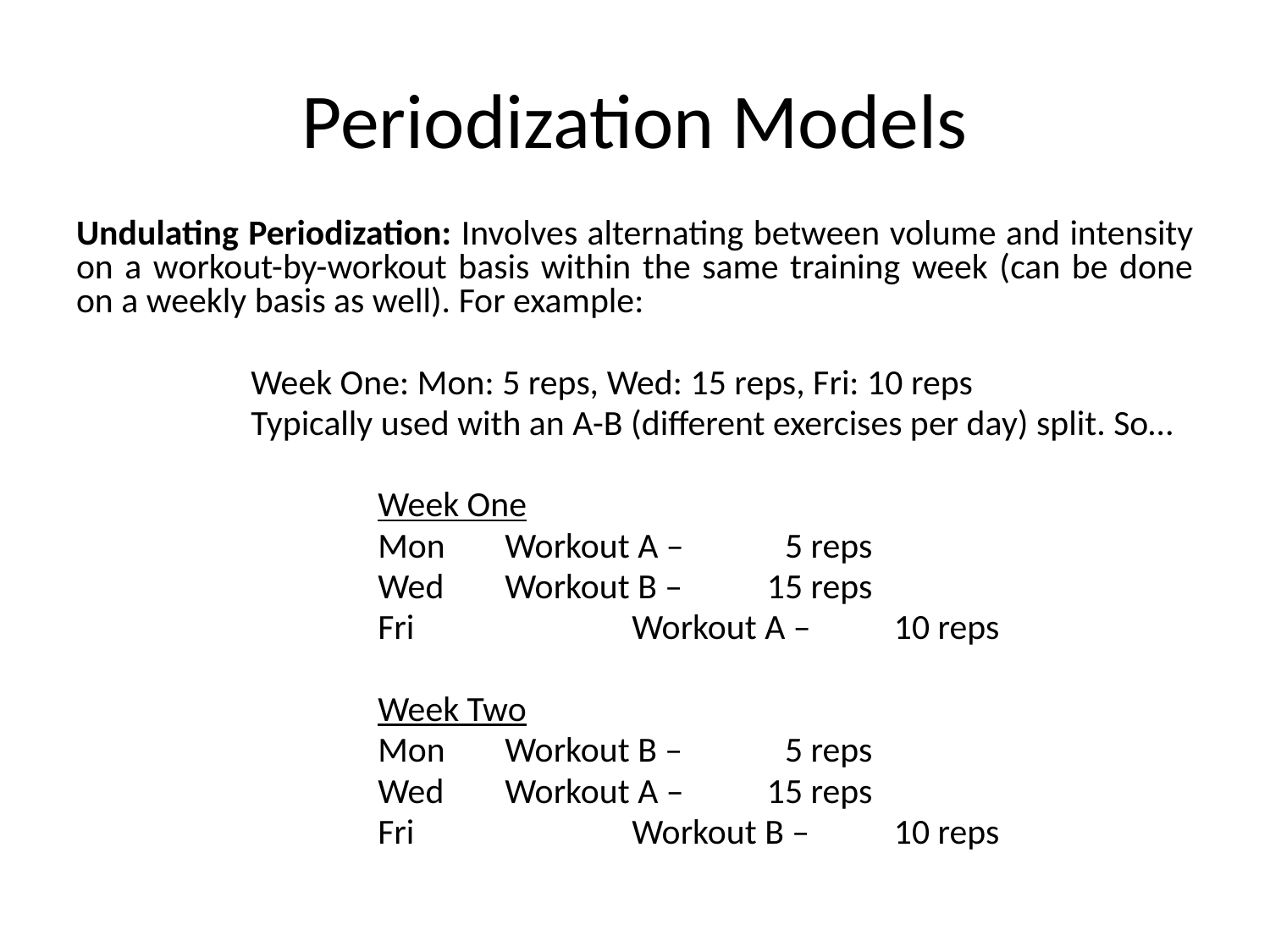

# Periodization Models
Undulating Periodization: Involves alternating between volume and intensity on a workout-by-workout basis within the same training week (can be done on a weekly basis as well). For example:

		Week One: Mon: 5 reps, Wed: 15 reps, Fri: 10 reps
		Typically used with an A-B (different exercises per day) split. So…

			Week One
			Mon	Workout A –	 15 reps
			Wed 	Workout B –	 15 reps
			Fri 		Workout A –	 10 reps

			Week Two
			Mon 	Workout B –	 15 reps
			Wed 	Workout A –	 15 reps
			Fri 		Workout B –	 10 reps